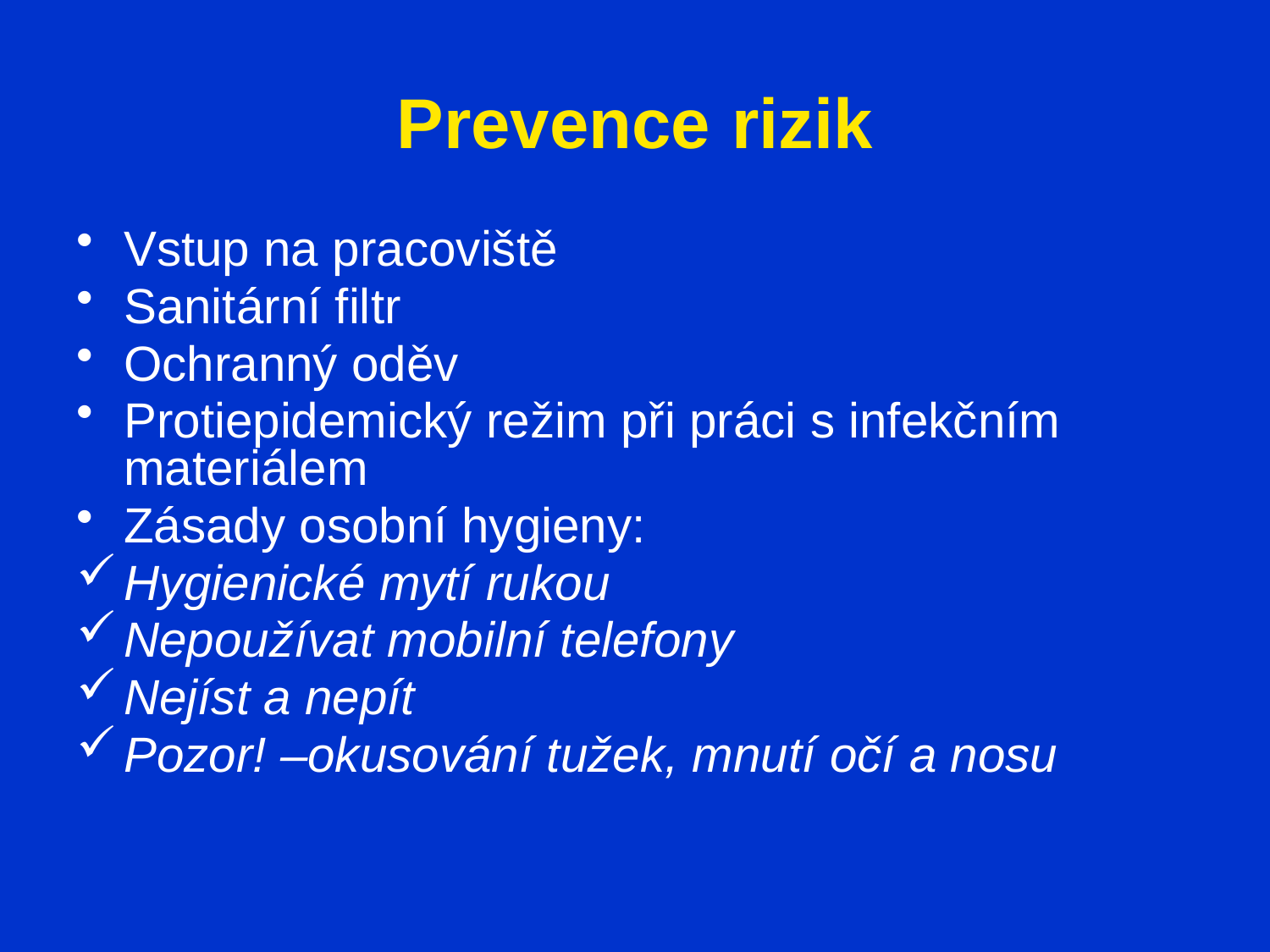

# Prevence rizik
Vstup na pracoviště
Sanitární filtr
Ochranný oděv
Protiepidemický režim při práci s infekčním materiálem
Zásady osobní hygieny:
Hygienické mytí rukou
Nepoužívat mobilní telefony
Nejíst a nepít
Pozor! –okusování tužek, mnutí očí a nosu